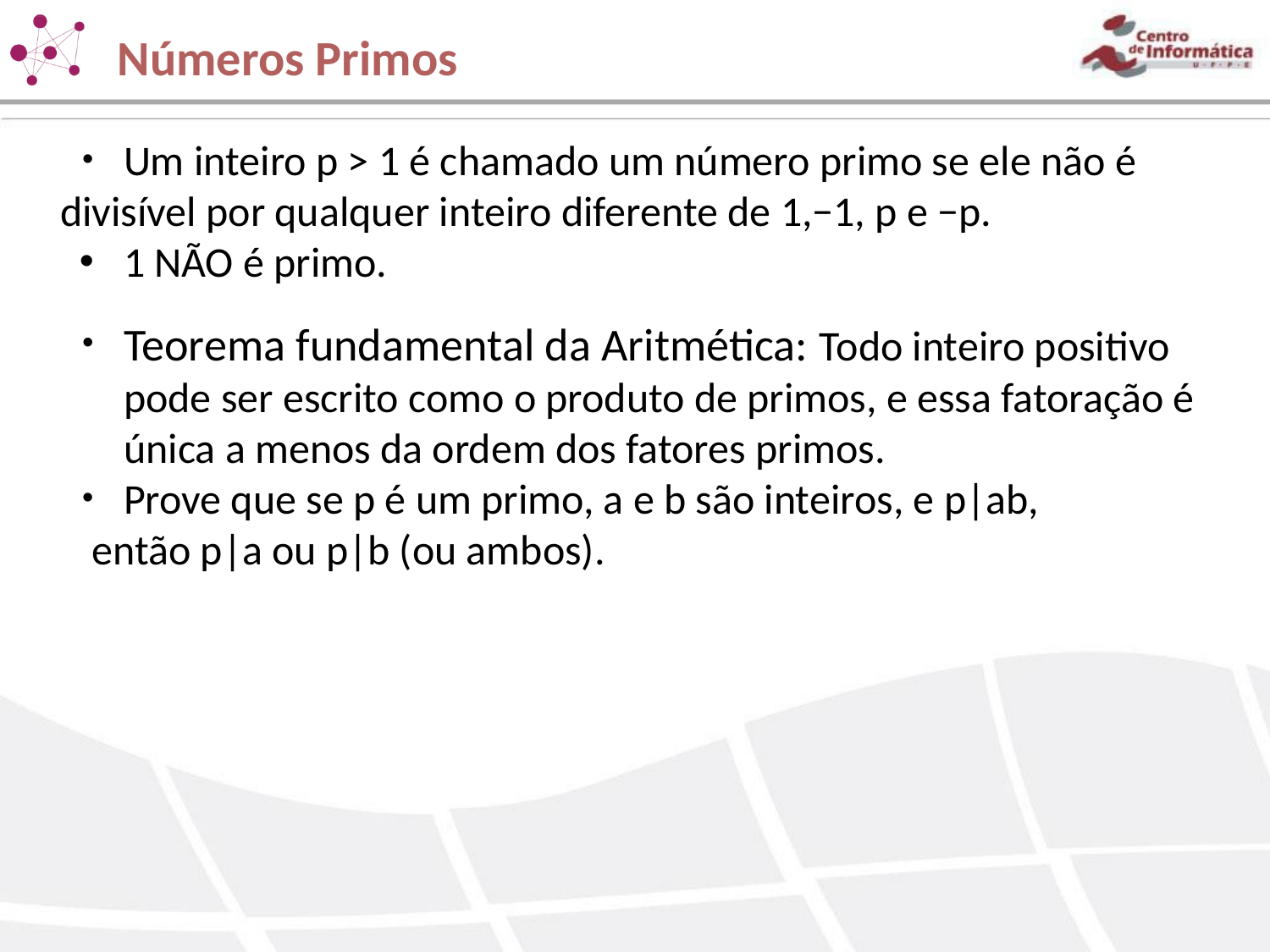

Números Primos
Um inteiro p > 1 é chamado um número primo se ele não é
divisível por qualquer inteiro diferente de 1,−1, p e −p.
1 NÃO é primo.

Teorema fundamental da Aritmética: Todo inteiro positivo pode ser escrito como o produto de primos, e essa fatoração é única a menos da ordem dos fatores primos.
Prove que se p é um primo, a e b são inteiros, e p|ab,
então p|a ou p|b (ou ambos).